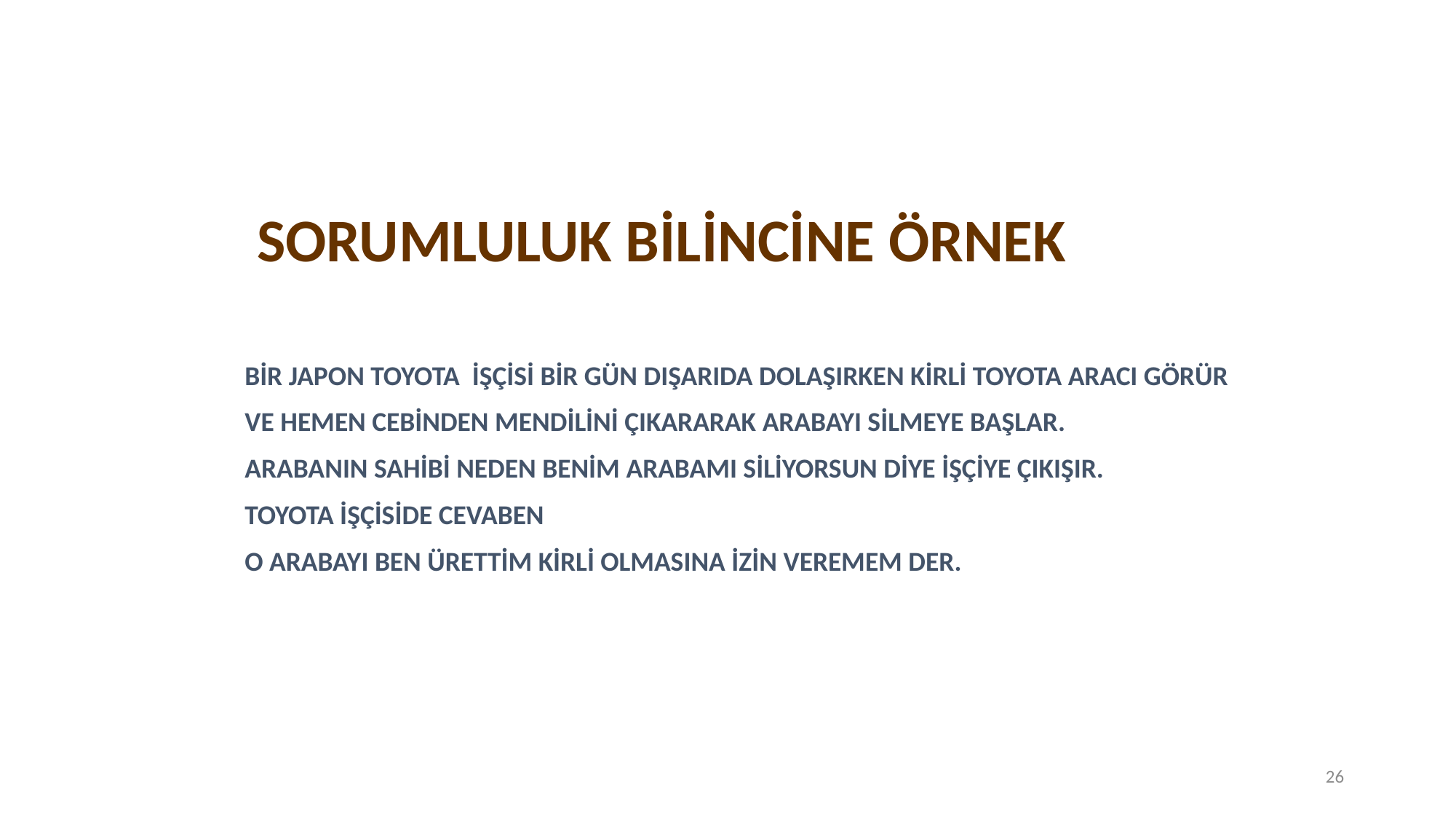

SORUMLULUK BİLİNCİNE ÖRNEK

BİR JAPON TOYOTA  İŞÇİSİ BİR GÜN DIŞARIDA DOLAŞIRKEN KİRLİ TOYOTA ARACI GÖRÜR
VE HEMEN CEBİNDEN MENDİLİNİ ÇIKARARAK ARABAYI SİLMEYE BAŞLAR.
ARABANIN SAHİBİ NEDEN BENİM ARABAMI SİLİYORSUN DİYE İŞÇİYE ÇIKIŞIR.
TOYOTA İŞÇİSİDE CEVABEN
O ARABAYI BEN ÜRETTİM KİRLİ OLMASINA İZİN VEREMEM DER.
26